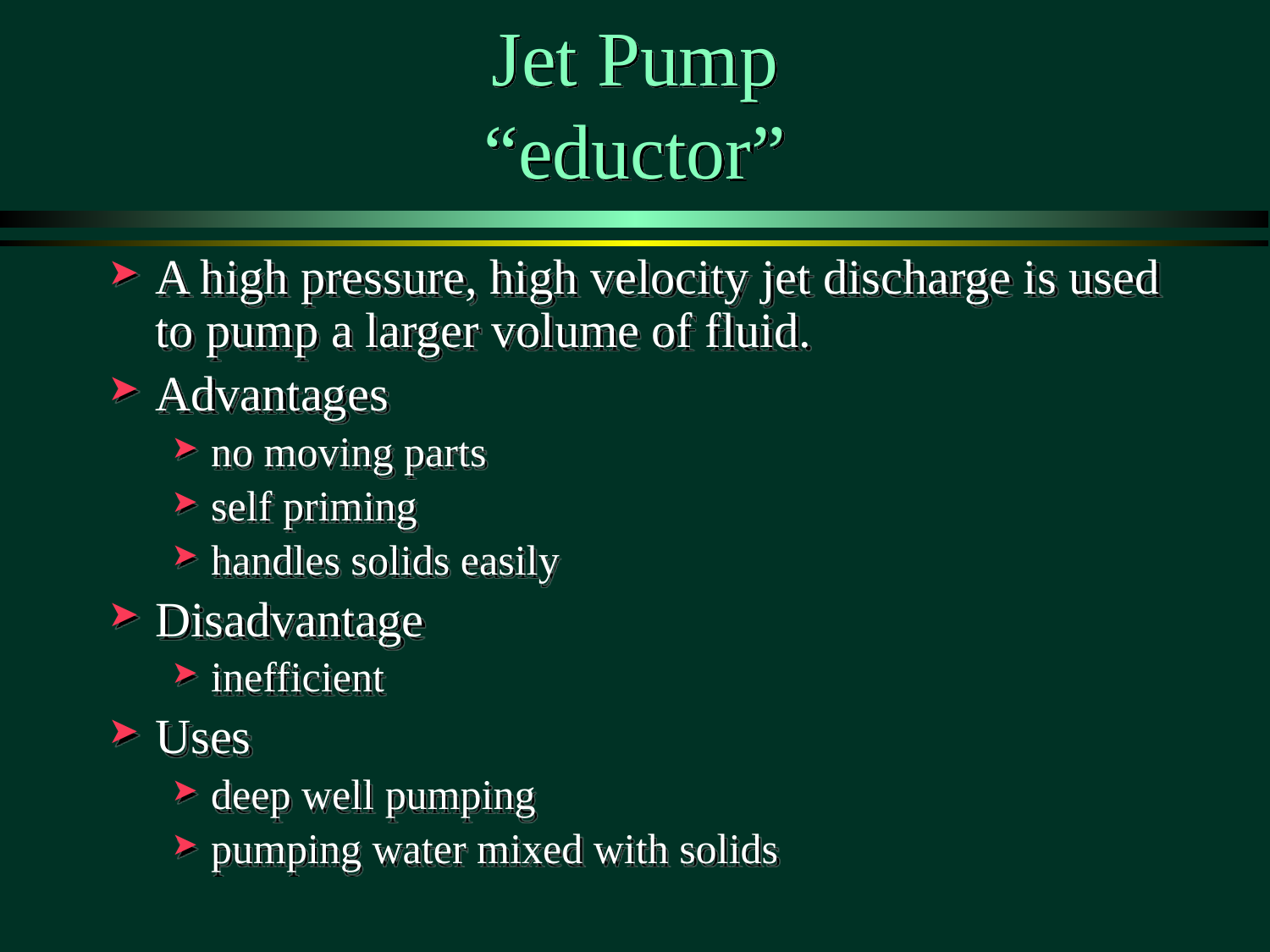

# Jet Pump “eductor”
A high pressure, high velocity jet discharge is used to pump a larger volume of fluid.
Advantages
no moving parts
self priming
handles solids easily
Disadvantage
inefficient
Uses
deep well pumping
pumping water mixed with solids